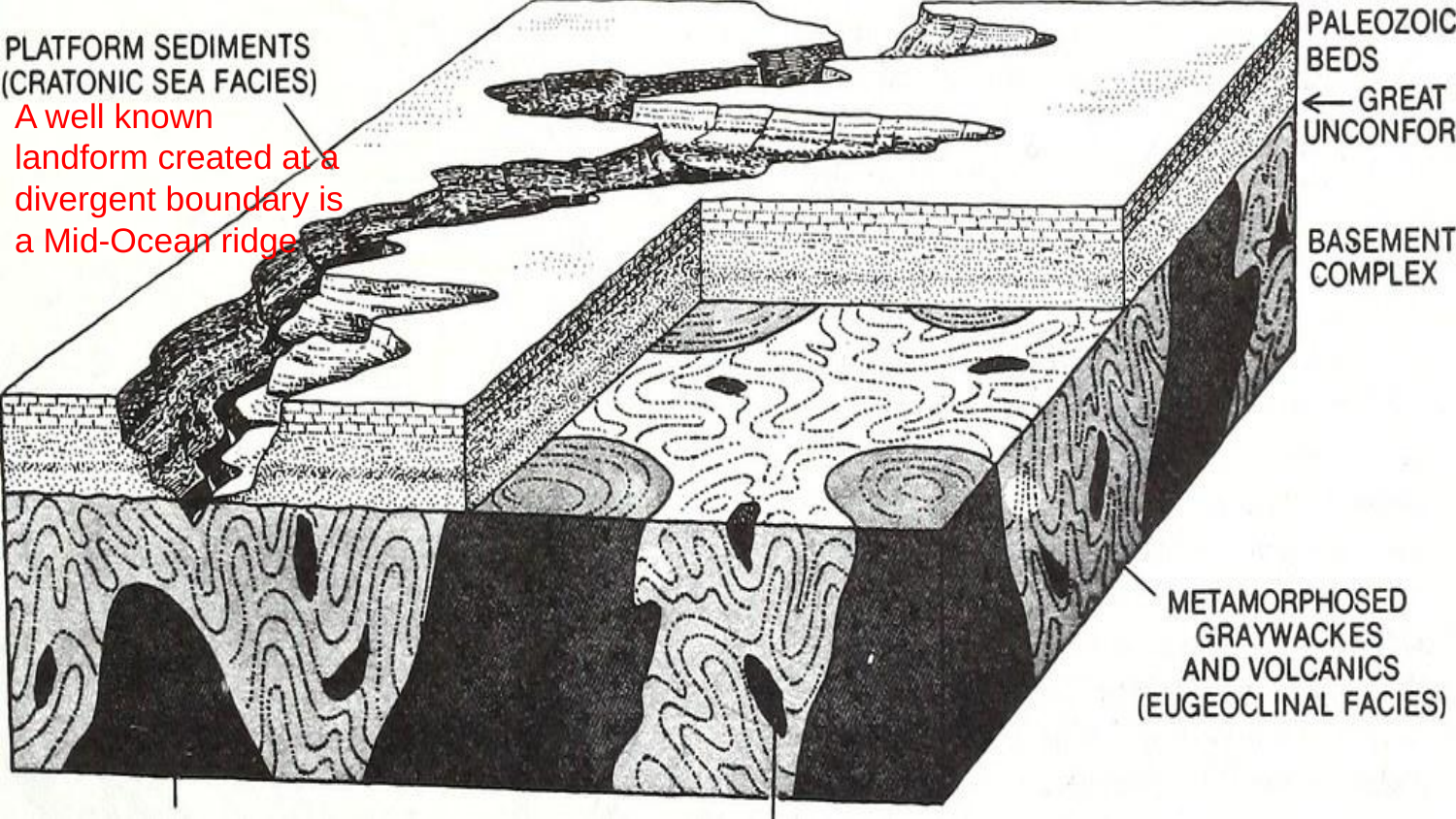

A well known landform created at a divergent boundary is a Mid-Ocean ridge